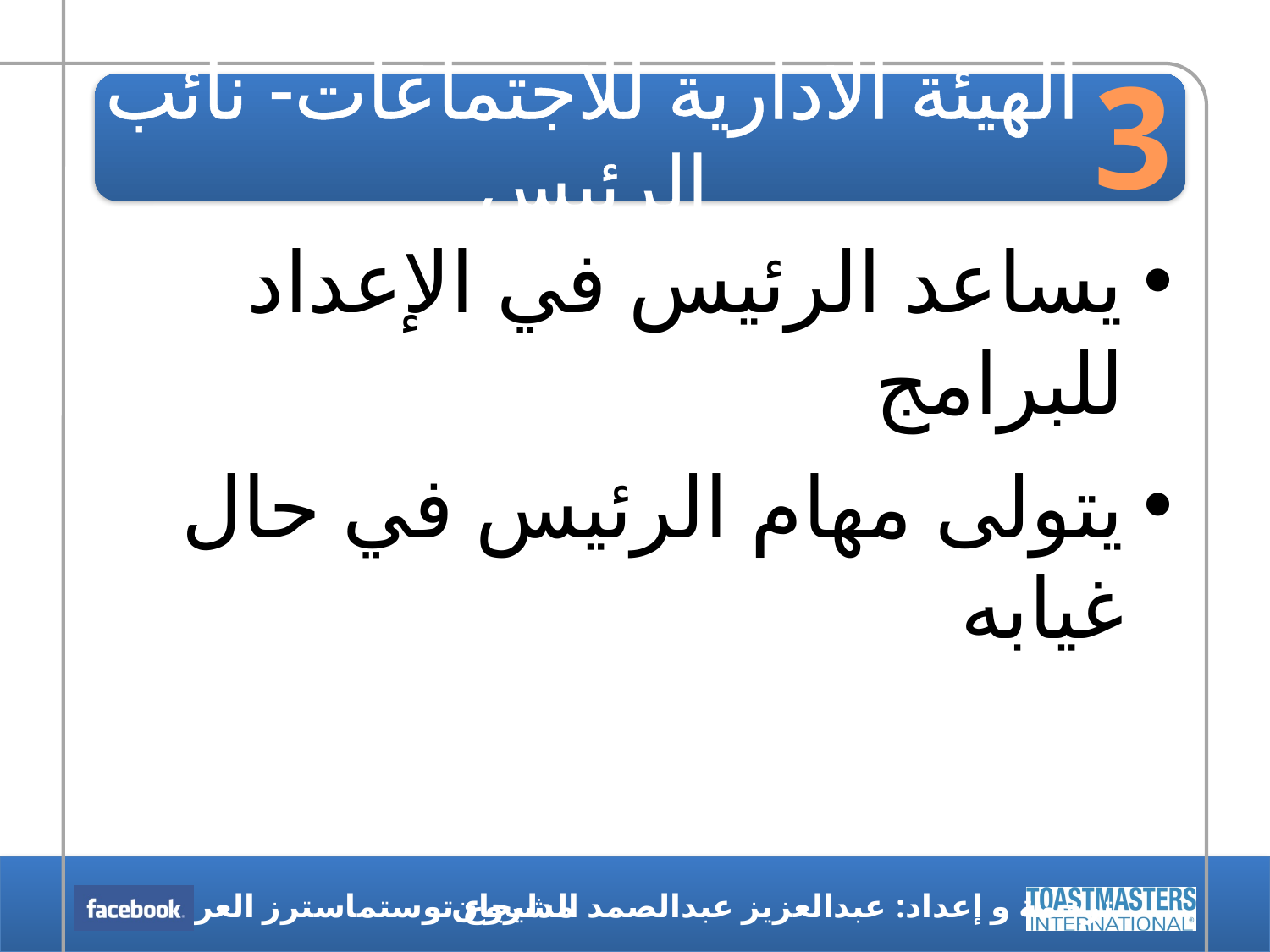

3
# الهيئة الادارية للاجتماعات- نائب الرئيس

يساعد الرئيس في الإعداد للبرامج
يتولى مهام الرئيس في حال غيابه